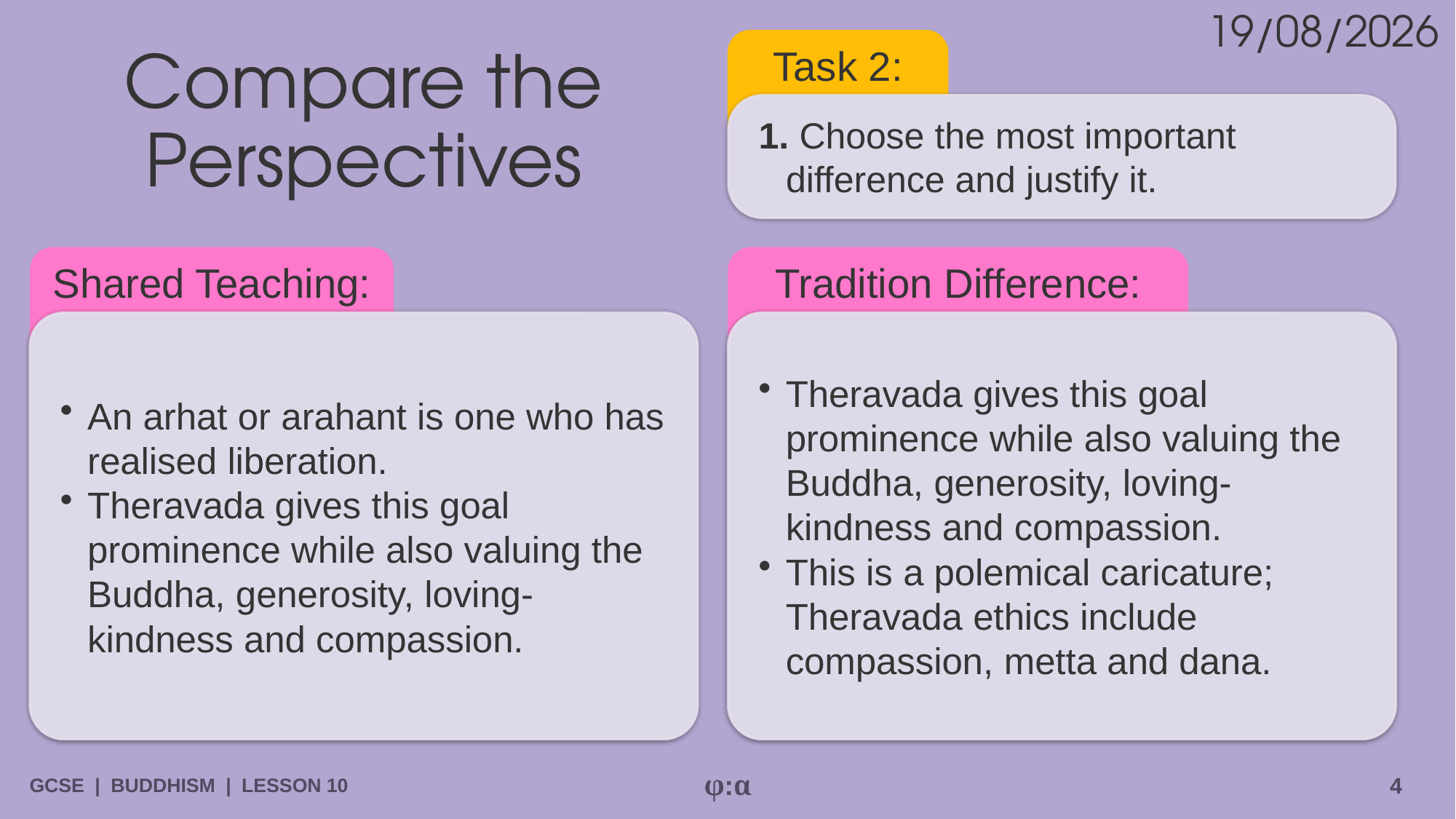

19/08/2026
# Compare the Perspectives
Task 2:
1. Choose the most important difference and justify it.
Shared Teaching:
Tradition Difference:
​An arhat or arahant is one who has realised liberation.
​Theravada gives this goal prominence while also valuing the Buddha, generosity, loving-kindness and compassion.
​Theravada gives this goal prominence while also valuing the Buddha, generosity, loving-kindness and compassion.
​This is a polemical caricature; Theravada ethics include compassion, metta and dana.
GCSE  |  BUDDHISM  |  LESSON 10
φ:α
4